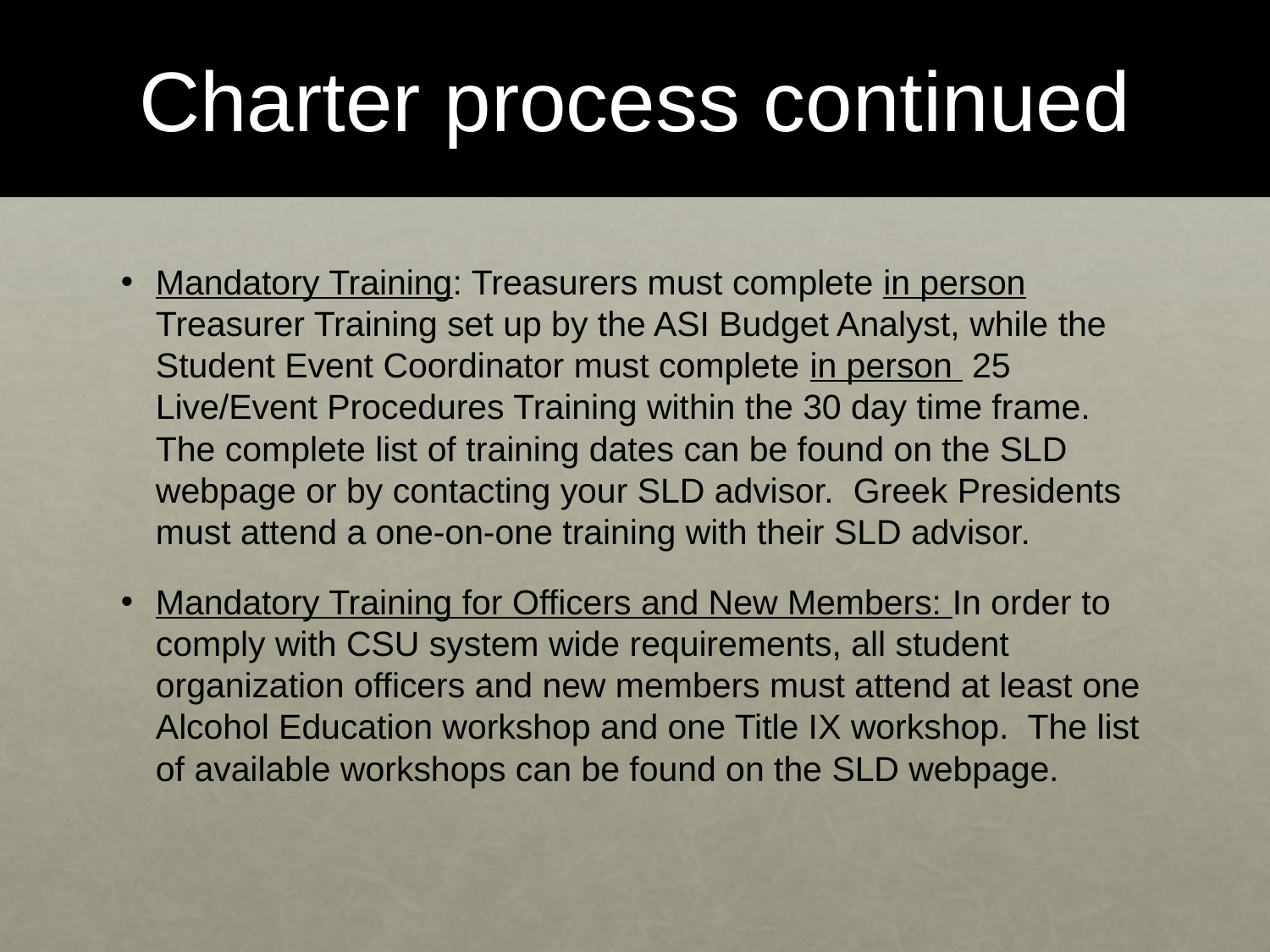

# Charter process continued
Mandatory Training: Treasurers must complete in person Treasurer Training set up by the ASI Budget Analyst, while the Student Event Coordinator must complete in person  25 Live/Event Procedures Training within the 30 day time frame. The complete list of training dates can be found on the SLD webpage or by contacting your SLD advisor.  Greek Presidents must attend a one-on-one training with their SLD advisor.
Mandatory Training for Officers and New Members: In order to comply with CSU system wide requirements, all student organization officers and new members must attend at least one Alcohol Education workshop and one Title IX workshop.  The list of available workshops can be found on the SLD webpage.